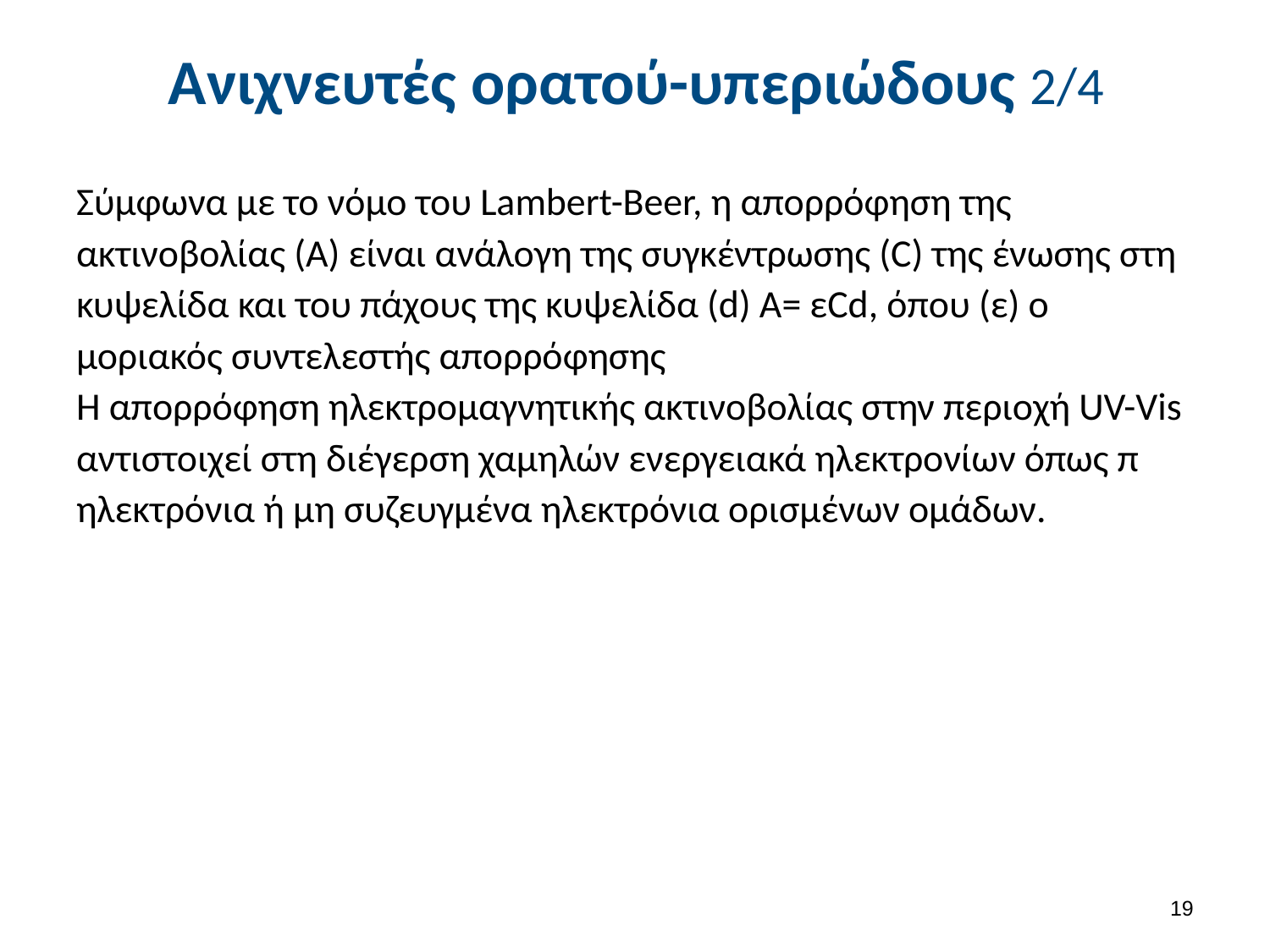

# Ανιχνευτές ορατού-υπεριώδους 2/4
Σύμφωνα με το νόμο του Lambert-Beer, η απορρόφηση της ακτινοβολίας (A) είναι ανάλογη της συγκέντρωσης (C) της ένωσης στη κυψελίδα και του πάχους της κυψελίδα (d) A= εCd, όπου (ε) ο μοριακός συντελεστής απορρόφησης
Η απορρόφηση ηλεκτρομαγνητικής ακτινοβολίας στην περιοχή UV-Vis αντιστοιχεί στη διέγερση χαμηλών ενεργειακά ηλεκτρονίων όπως π ηλεκτρόνια ή μη συζευγμένα ηλεκτρόνια ορισμένων ομάδων.
19